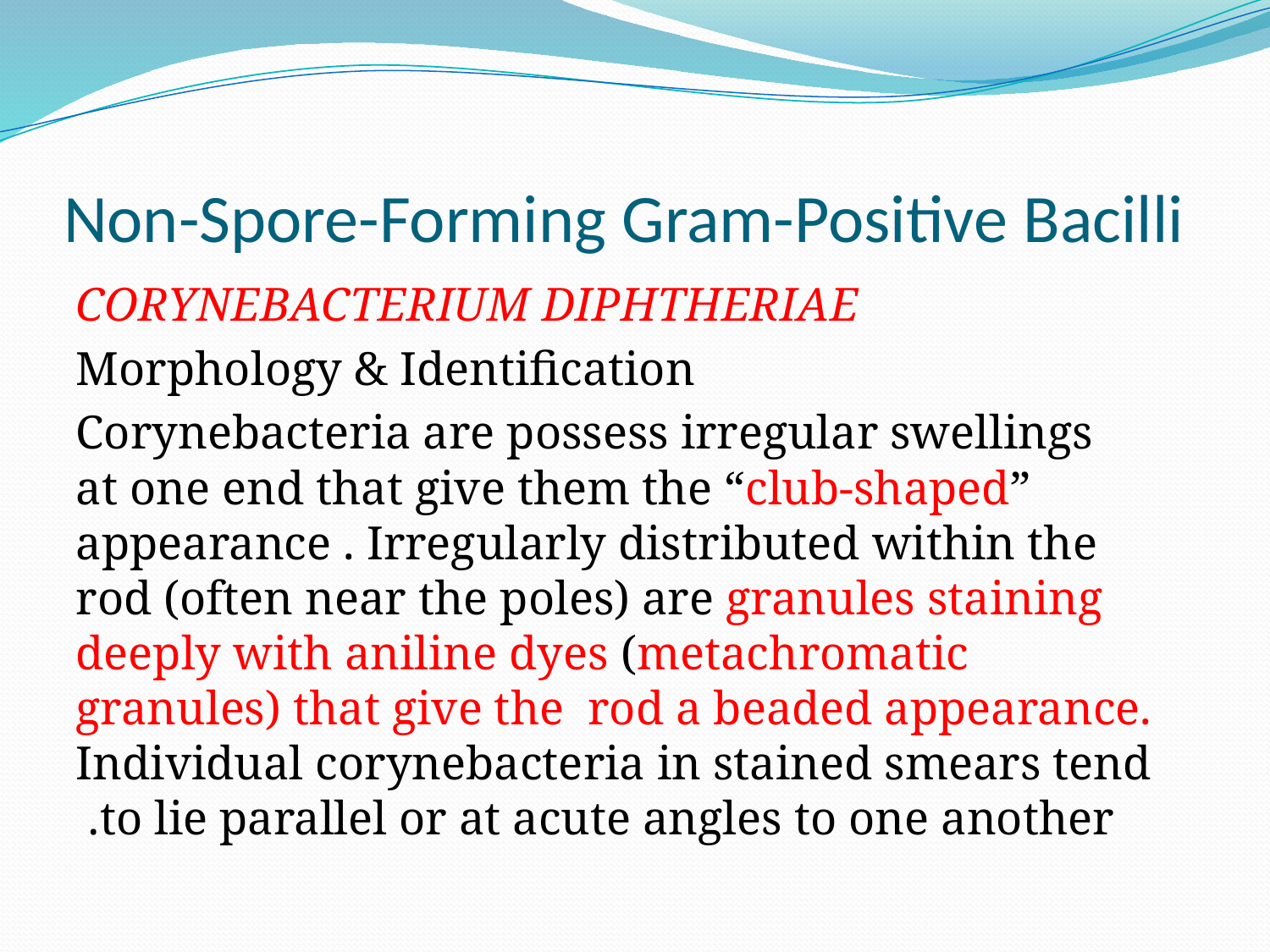

# Non-Spore-Forming Gram-Positive Bacilli
CORYNEBACTERIUM DIPHTHERIAE
 Morphology & Identification
     Corynebacteria are possess irregular swellings at one end that give them the “club-shaped” appearance . Irregularly distributed within the rod (often near the poles) are granules staining deeply with aniline dyes (metachromatic granules) that give the  rod a beaded appearance. Individual corynebacteria in stained smears tend to lie parallel or at acute angles to one another.